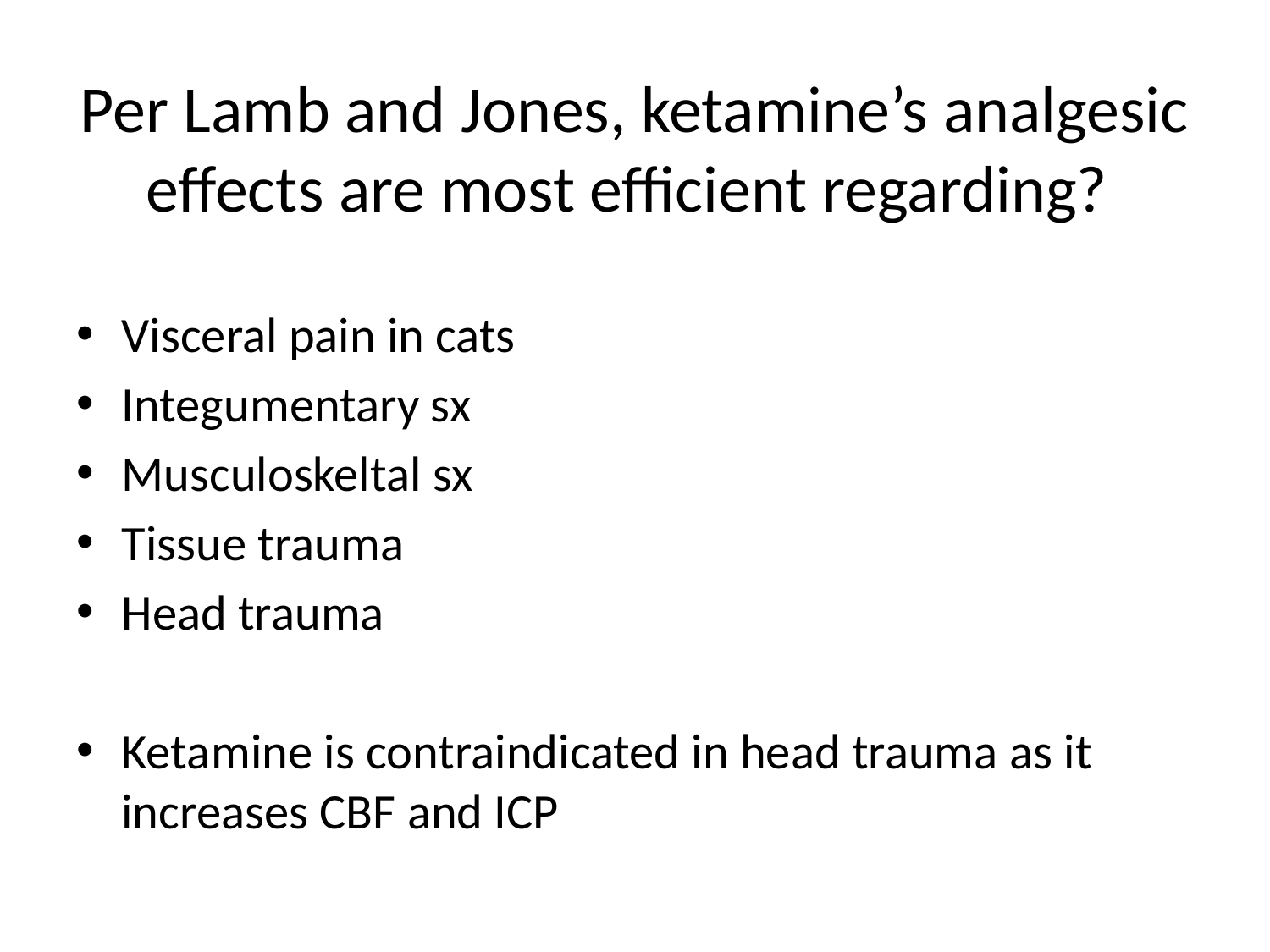

# Per Lamb and Jones, ketamine’s analgesic effects are most efficient regarding?
Visceral pain in cats
Integumentary sx
Musculoskeltal sx
Tissue trauma
Head trauma

Ketamine is contraindicated in head trauma as it increases CBF and ICP